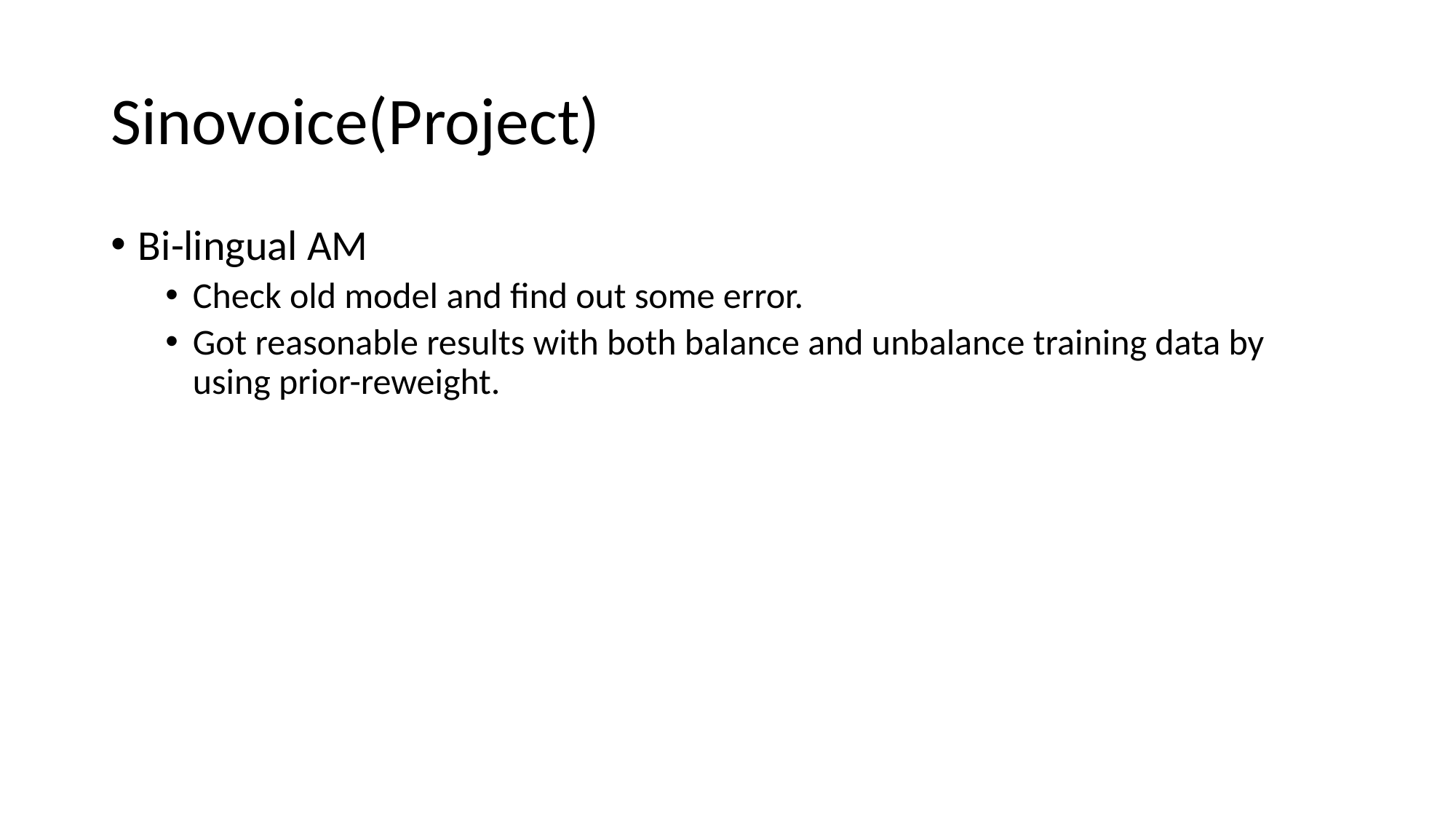

# Sinovoice(Project)
Bi-lingual AM
Check old model and find out some error.
Got reasonable results with both balance and unbalance training data by using prior-reweight.